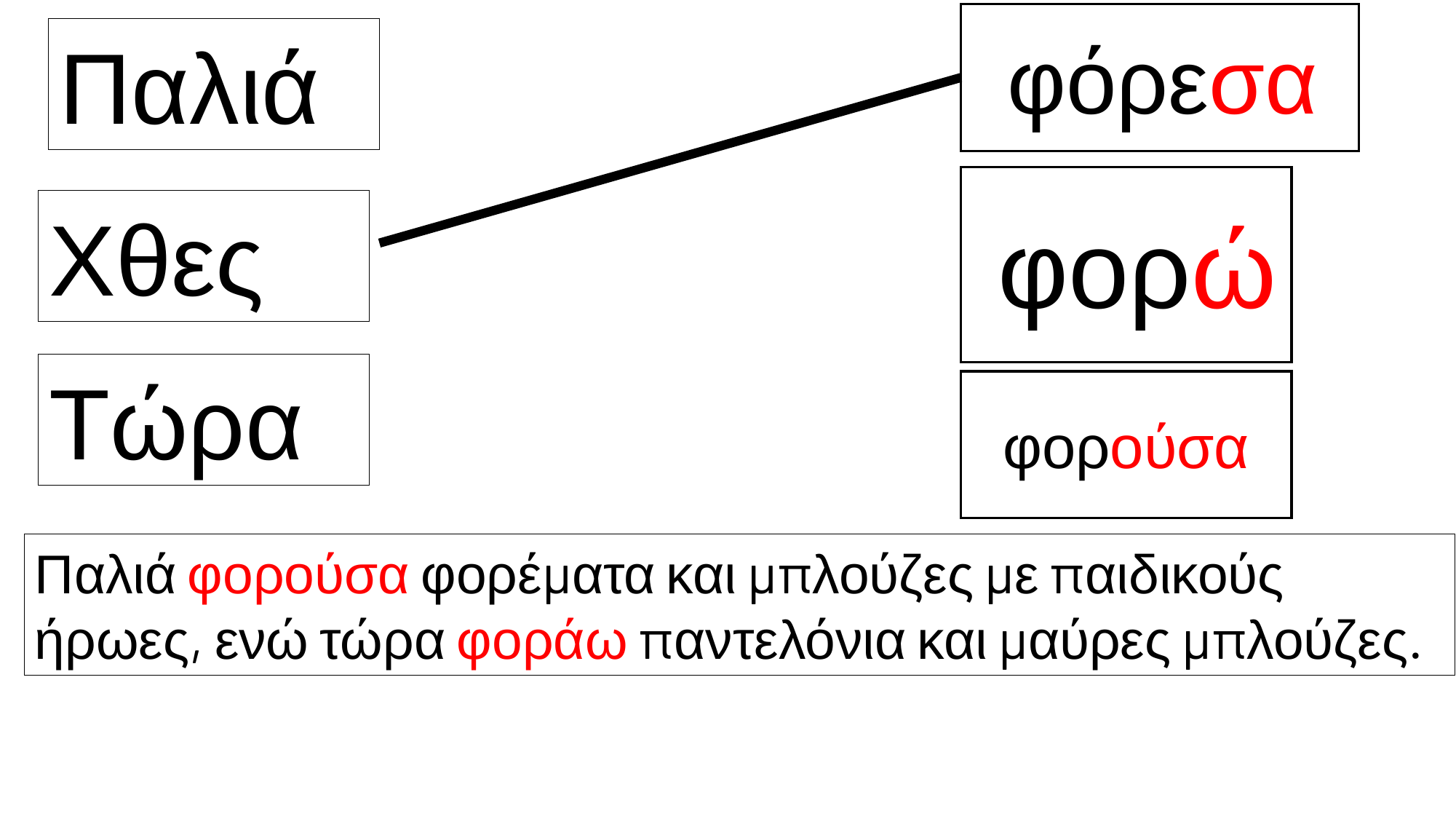

φόρεσα
Παλιά
 φορώ
Χθες

Τώρα
φορούσα
Παλιά φορούσα φορέματα και μπλούζες με παιδικούς ήρωες, ενώ τώρα φοράω παντελόνια και μαύρες μπλούζες.